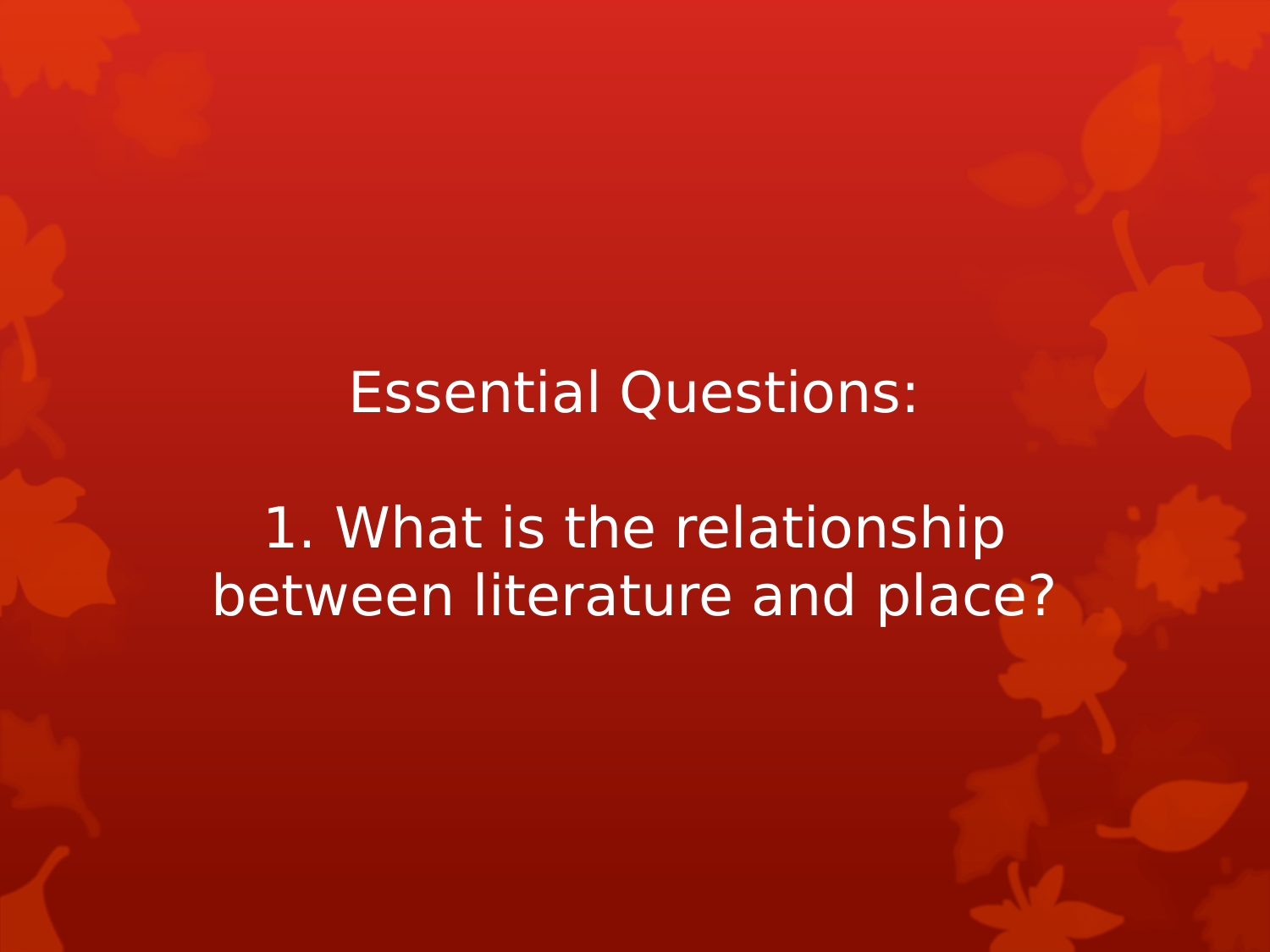

# Essential Questions: 1. What is the relationship between literature and place?